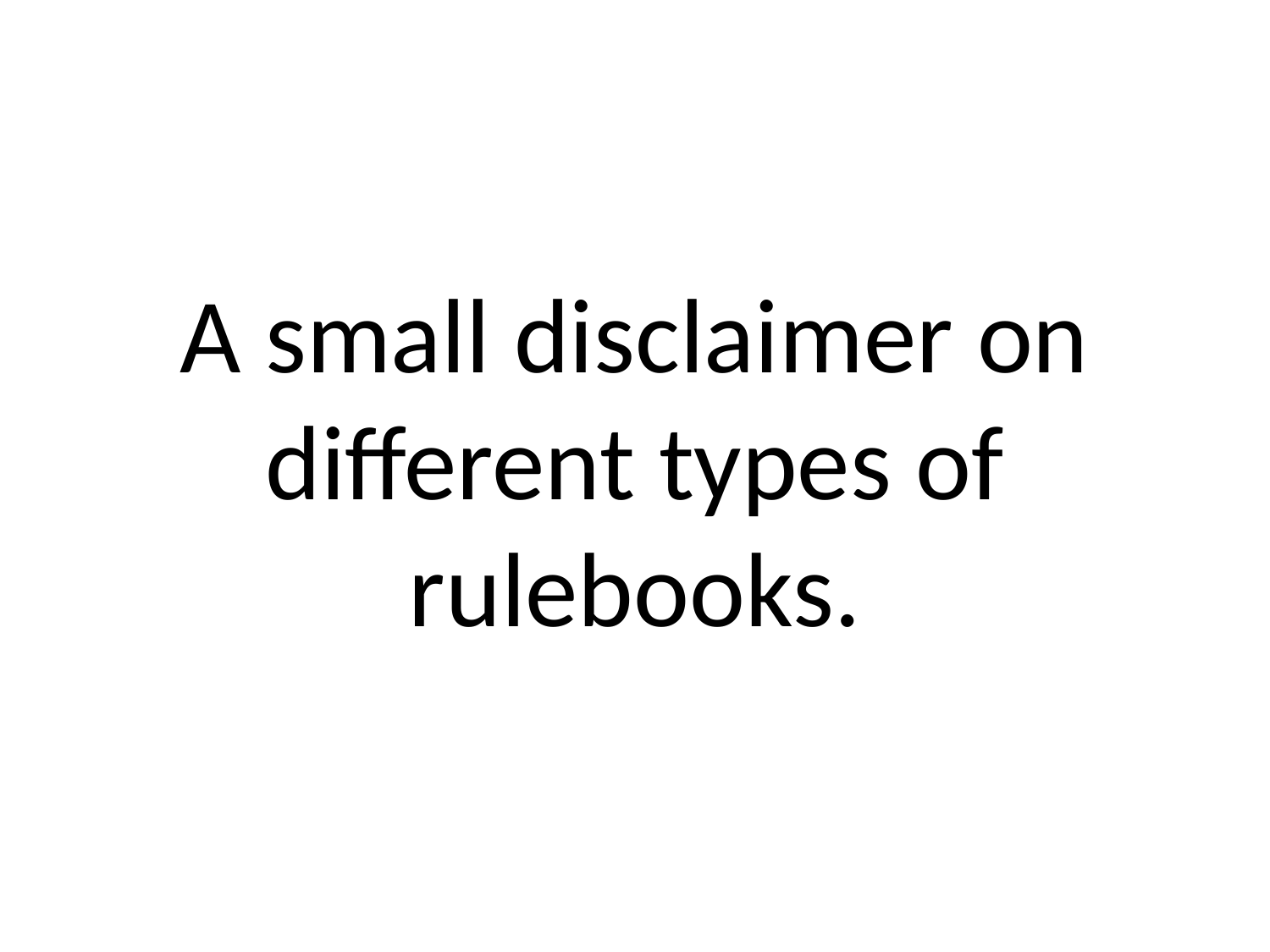

A small disclaimer on different types of rulebooks.